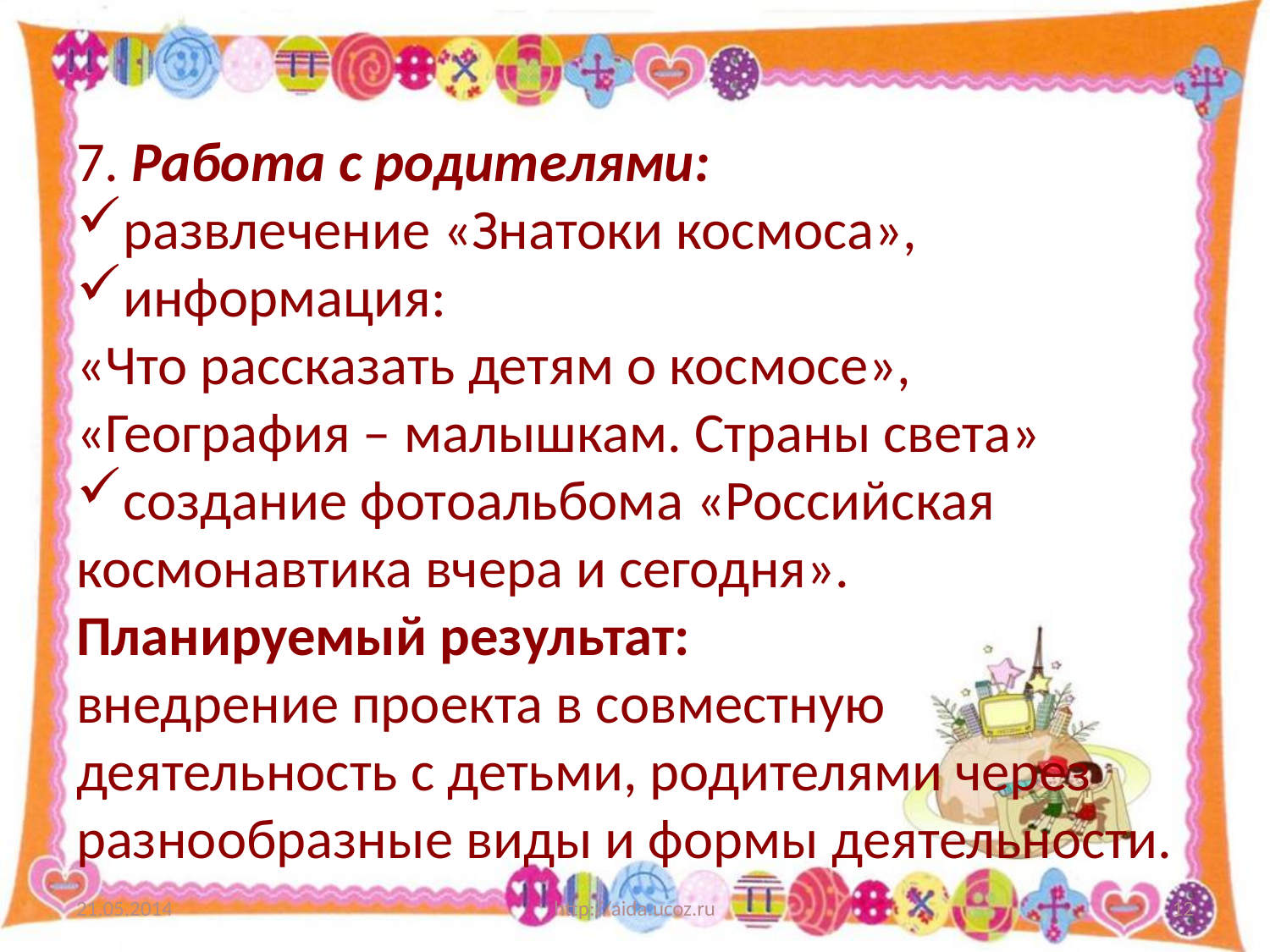

#
7. Работа с родителями:
развлечение «Знатоки космоса»,
информация:
«Что рассказать детям о космосе»,
«География – малышкам. Страны света»
создание фотоальбома «Российская космонавтика вчера и сегодня».
Планируемый результат:
внедрение проекта в совместную деятельность с детьми, родителями через разнообразные виды и формы деятельности.

21.05.2014
http://aida.ucoz.ru
12